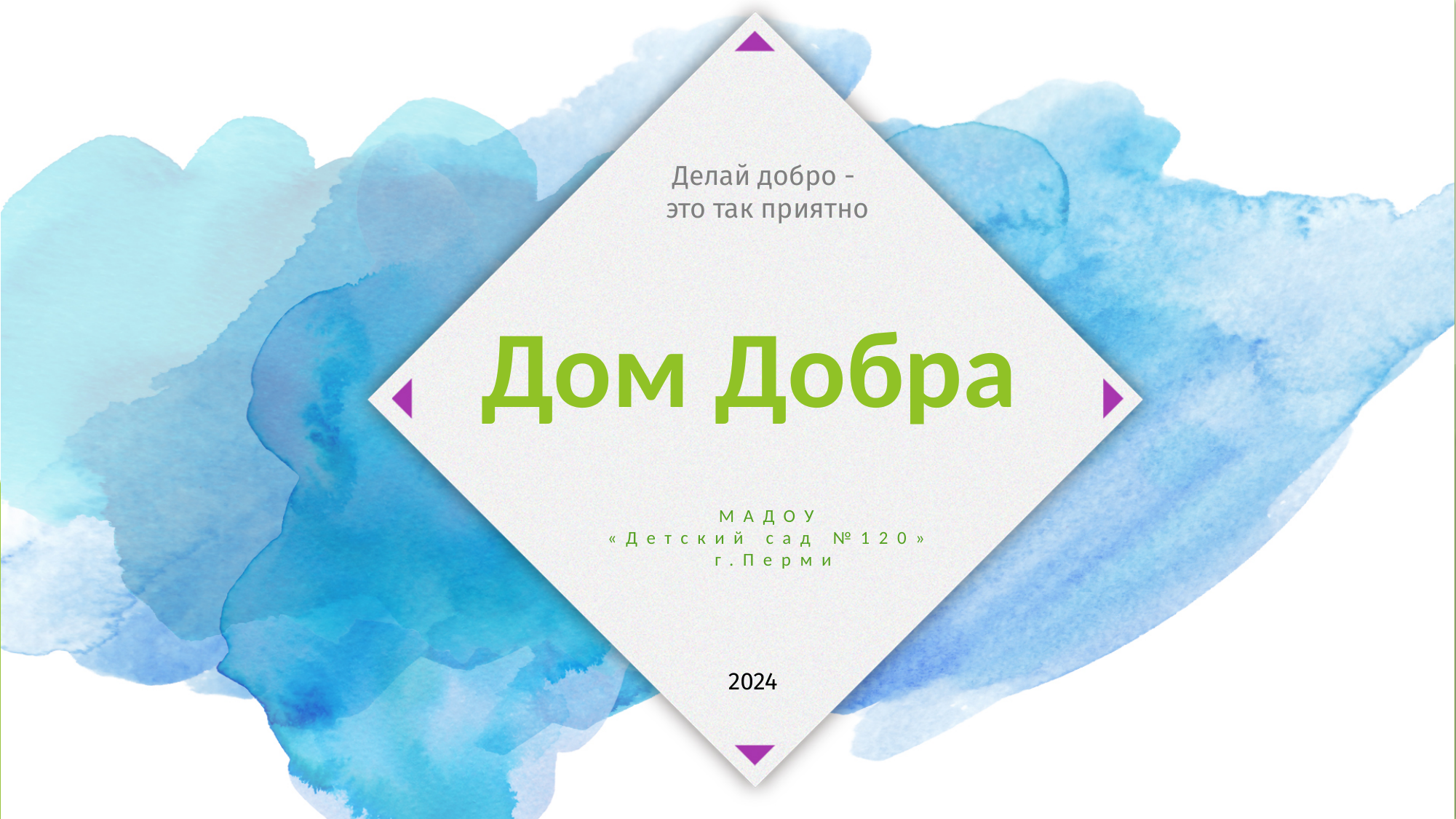

Делай добро -
это так приятно
Дом Добра
МАДОУ
«Детский сад №120»
г.Перми

2024